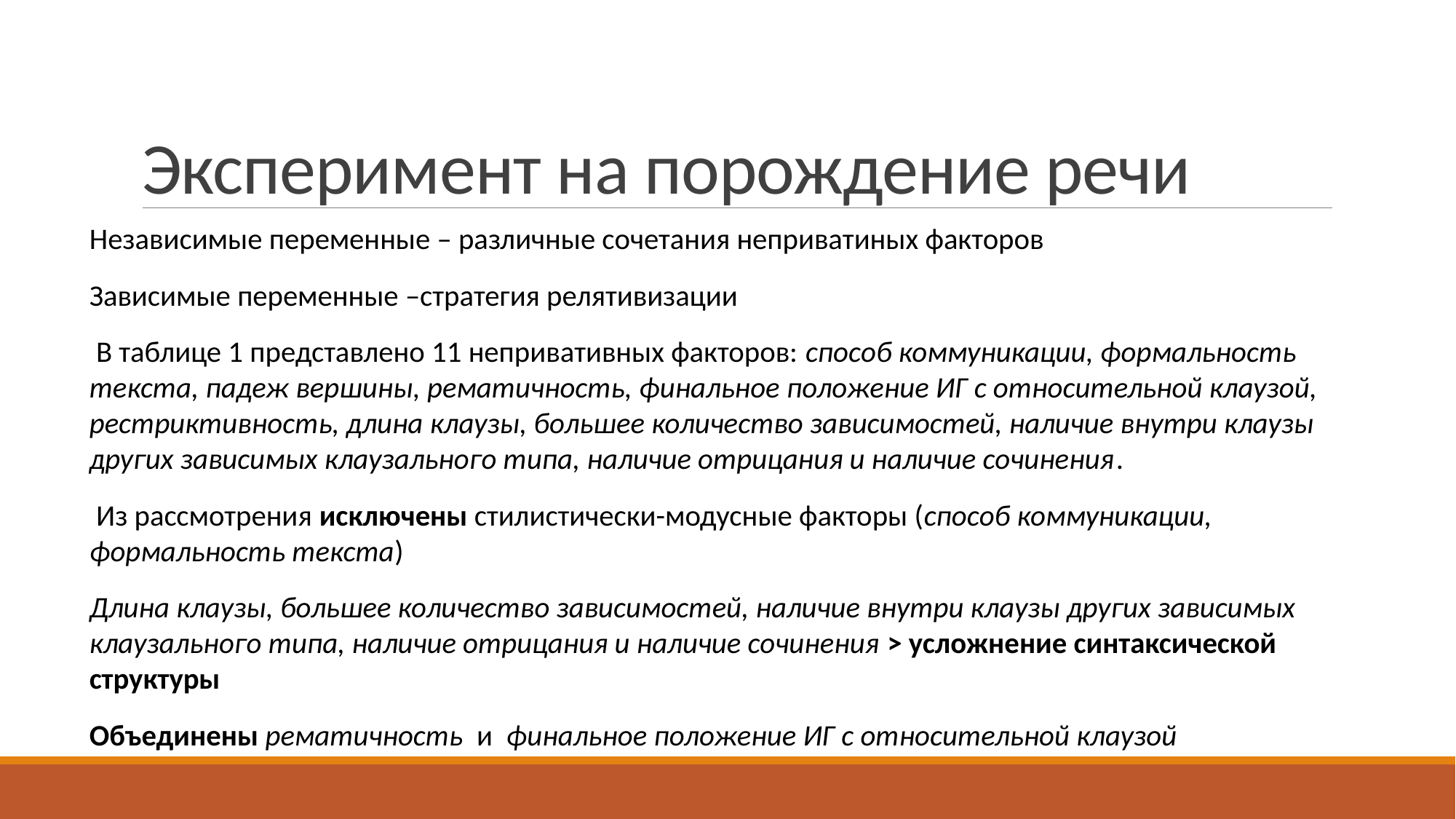

# Эксперимент на порождение речи
Независимые переменные – различные сочетания неприватиных факторов
Зависимые переменные –стратегия релятивизации
 В таблице 1 представлено 11 непривативных факторов: способ коммуникации, формальность текста, падеж вершины, рематичность, финальное положение ИГ с относительной клаузой, рестриктивность, длина клаузы, большее количество зависимостей, наличие внутри клаузы других зависимых клаузального типа, наличие отрицания и наличие сочинения.
 Из рассмотрения исключены стилистически-модусные факторы (способ коммуникации, формальность текста)
Длина клаузы, большее количество зависимостей, наличие внутри клаузы других зависимых клаузального типа, наличие отрицания и наличие сочинения > усложнение синтаксической структуры
Объединены рематичность  и  финальное положение ИГ с относительной клаузой